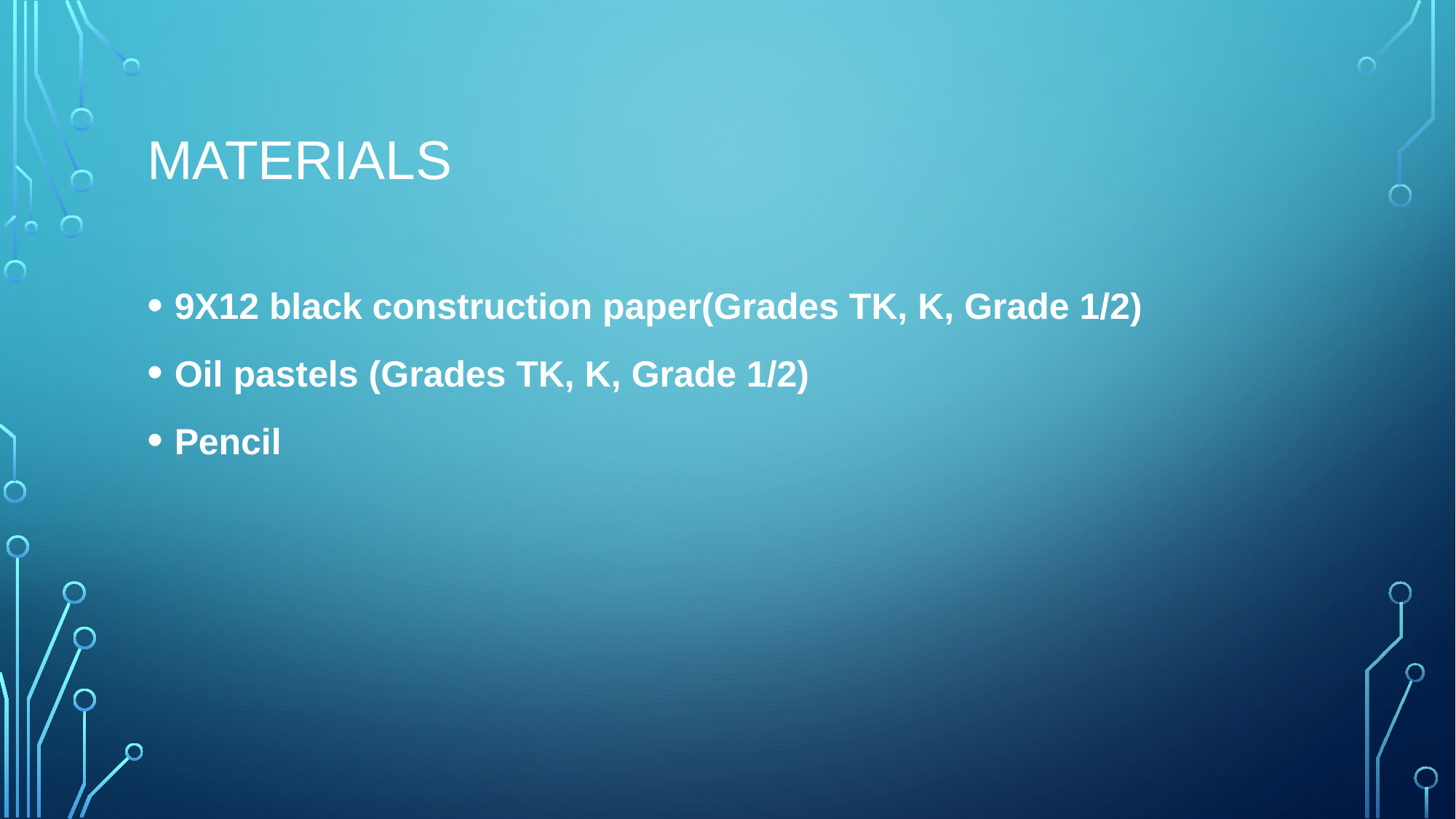

# Materials
9X12 black construction paper(Grades TK, K, Grade 1/2)
Oil pastels (Grades TK, K, Grade 1/2)
Pencil